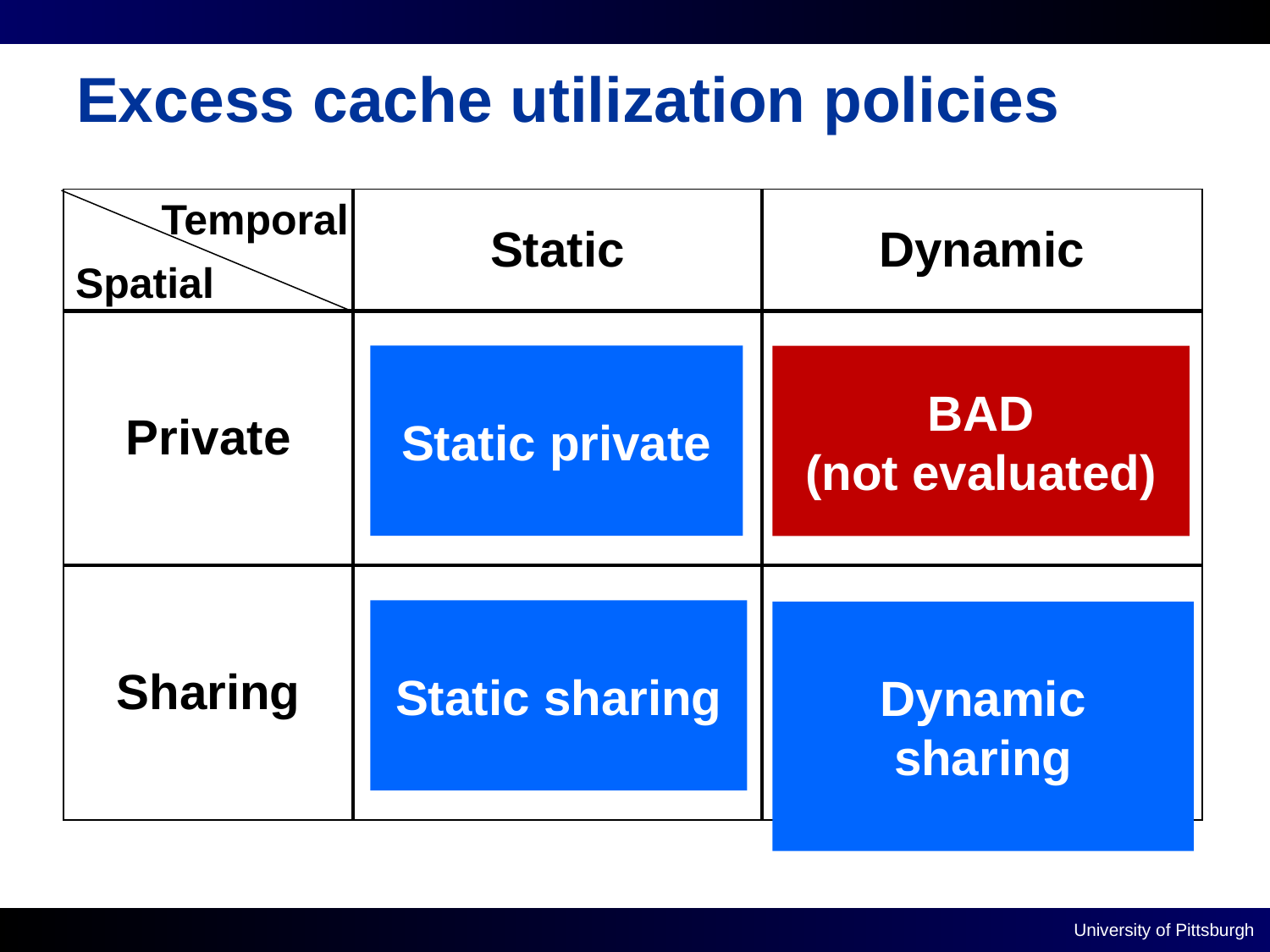

# Excess cache utilization policies
Temporal
|  | Static | Dynamic |
| --- | --- | --- |
| Private |  |  |
| Sharing |  |  |
Spatial

Static private

BAD
(not evaluated)

Static sharing

Dynamic sharing